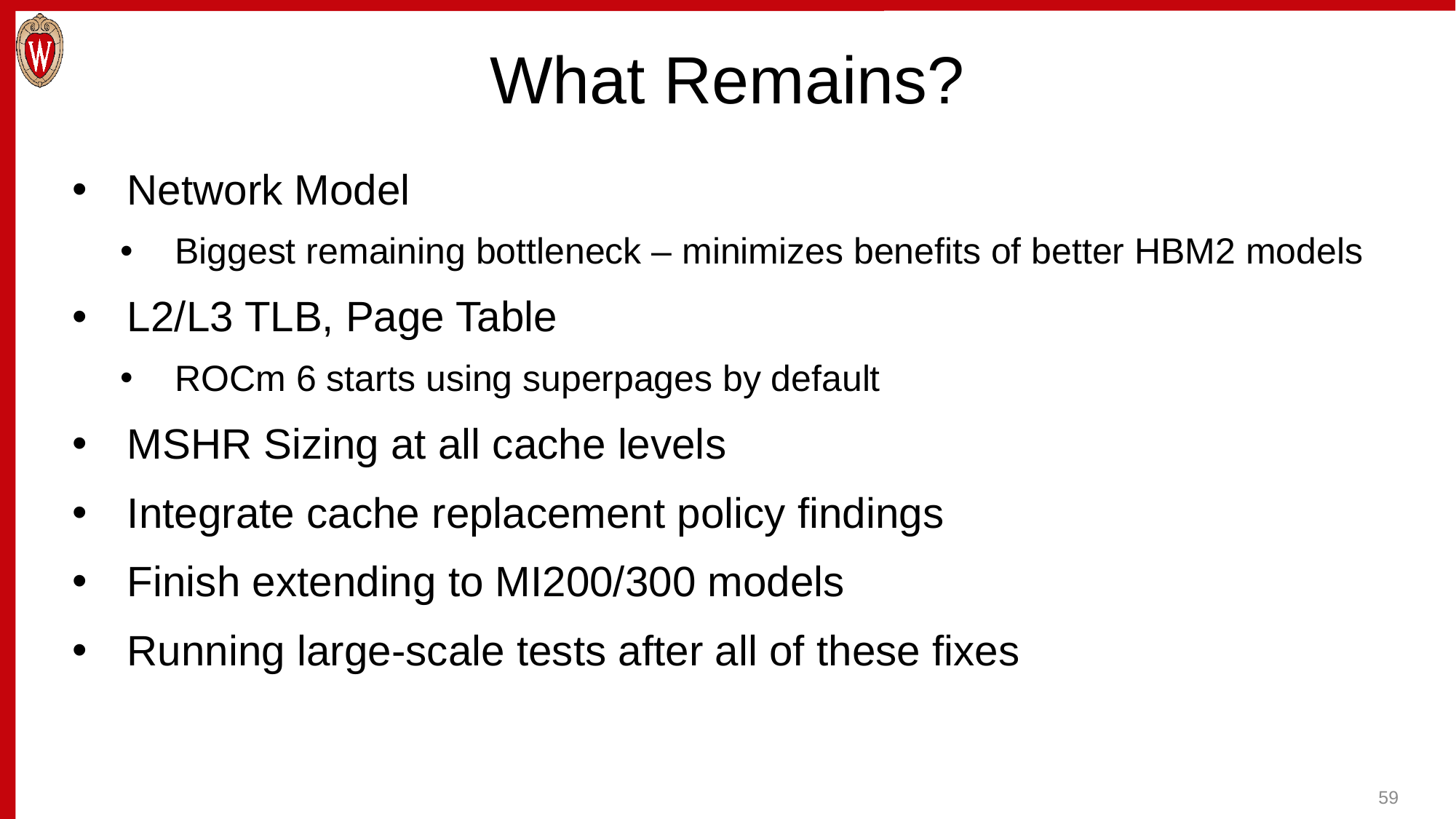

# What Remains?
Network Model
Biggest remaining bottleneck – minimizes benefits of better HBM2 models
L2/L3 TLB, Page Table
ROCm 6 starts using superpages by default
MSHR Sizing at all cache levels
Integrate cache replacement policy findings
Finish extending to MI200/300 models
Running large-scale tests after all of these fixes
59